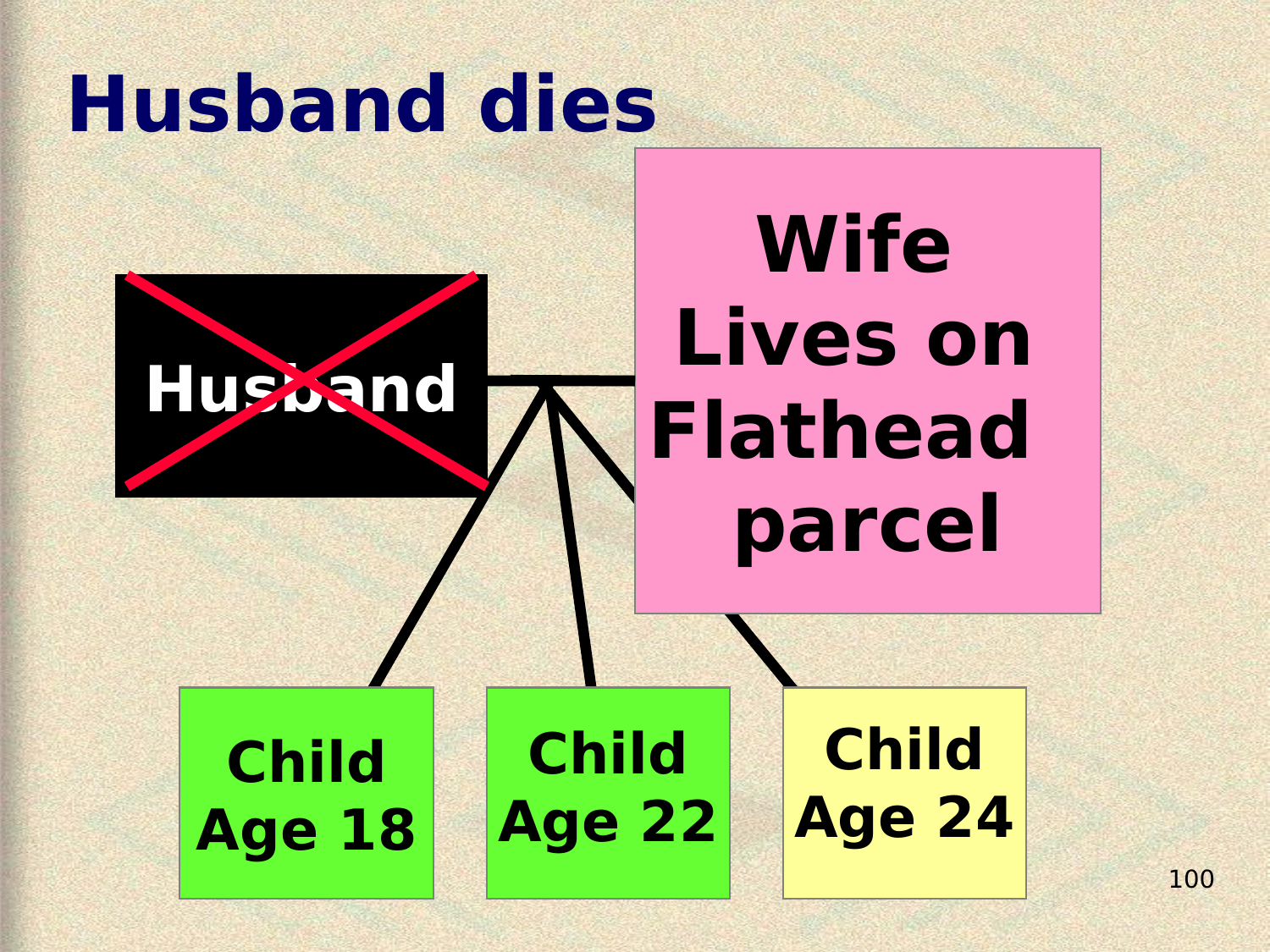

# Husband dies
Wife
Lives on
Flathead
parcel

Husband

Child
Age 18

Child
Age 22

Child
Age 24

100